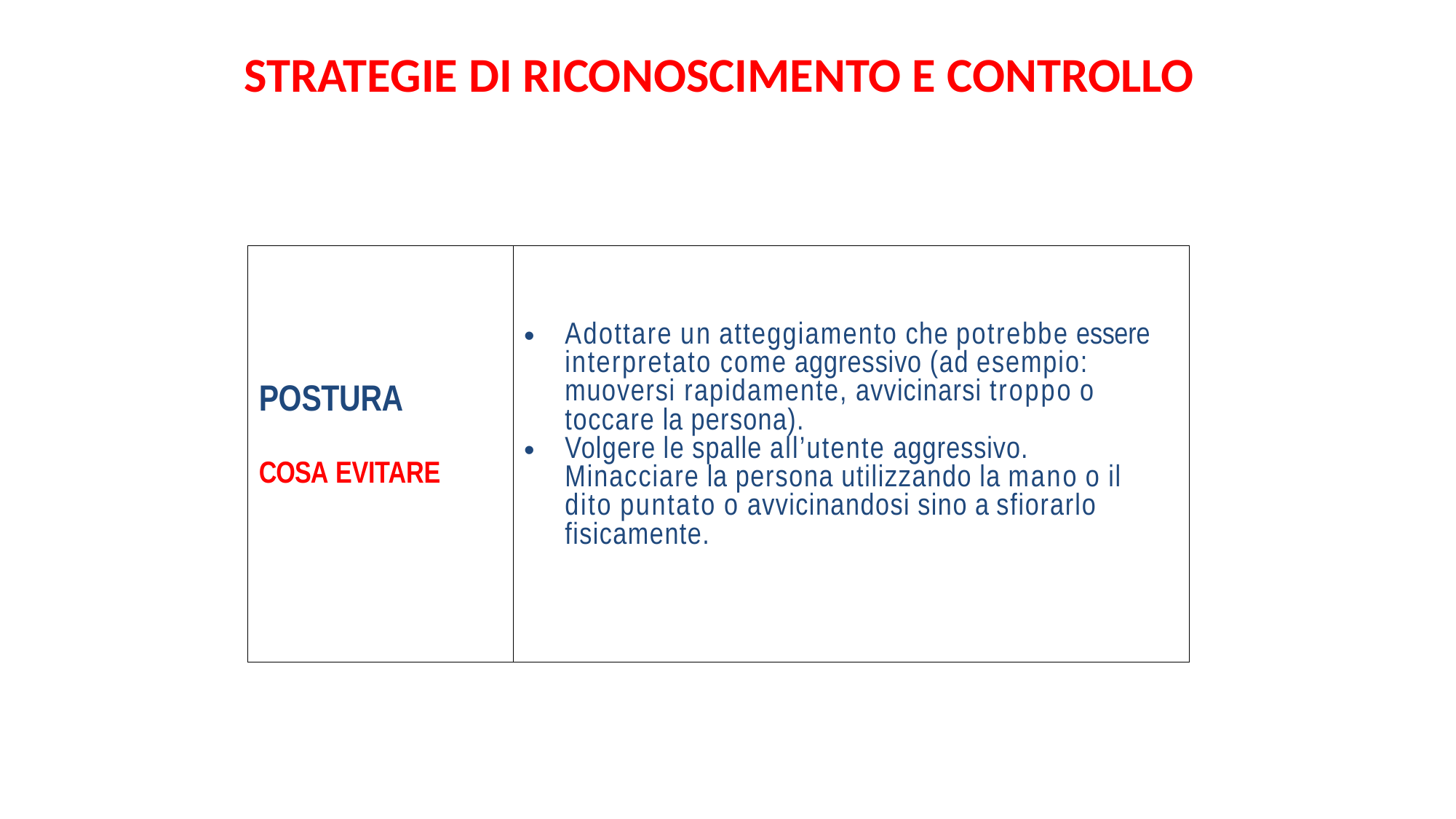

# STRATEGIE DI RICONOSCIMENTO E CONTROLLO
| POSTURA COSA EVITARE | Adottare un atteggiamento che potrebbe essere interpretato come aggressivo (ad esempio: muoversi rapidamente, avvicinarsi troppo o toccare la persona). Volgere le spalle all’utente aggressivo. Minacciare la persona utilizzando la mano o il dito puntato o avvicinandosi sino a sfiorarlo fisicamente. |
| --- | --- |